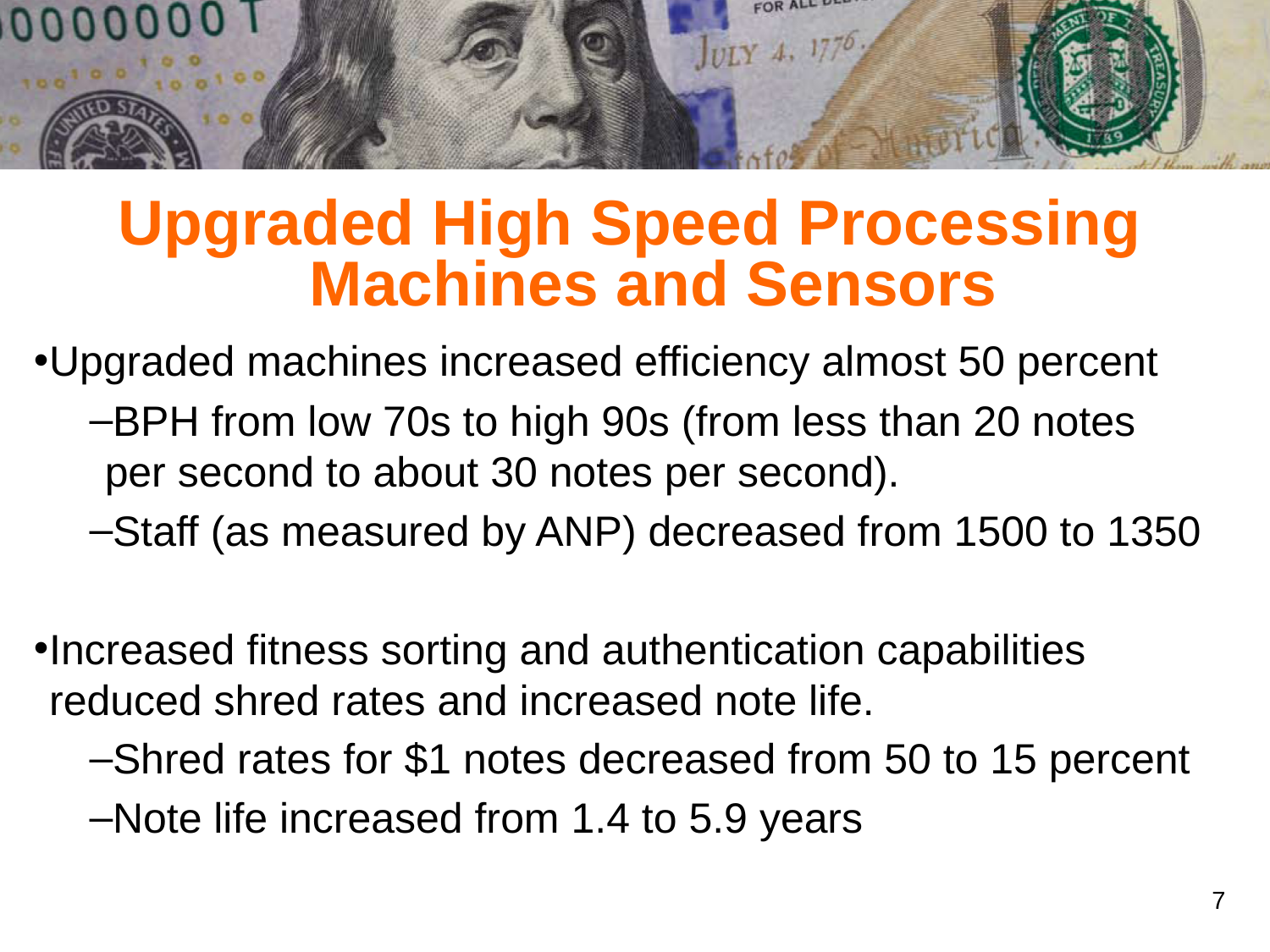

Upgraded High Speed Processing Machines and Sensors
Upgraded machines increased efficiency almost 50 percent
BPH from low 70s to high 90s (from less than 20 notes per second to about 30 notes per second).
Staff (as measured by ANP) decreased from 1500 to 1350

Increased fitness sorting and authentication capabilities reduced shred rates and increased note life.
Shred rates for $1 notes decreased from 50 to 15 percent
Note life increased from 1.4 to 5.9 years

7